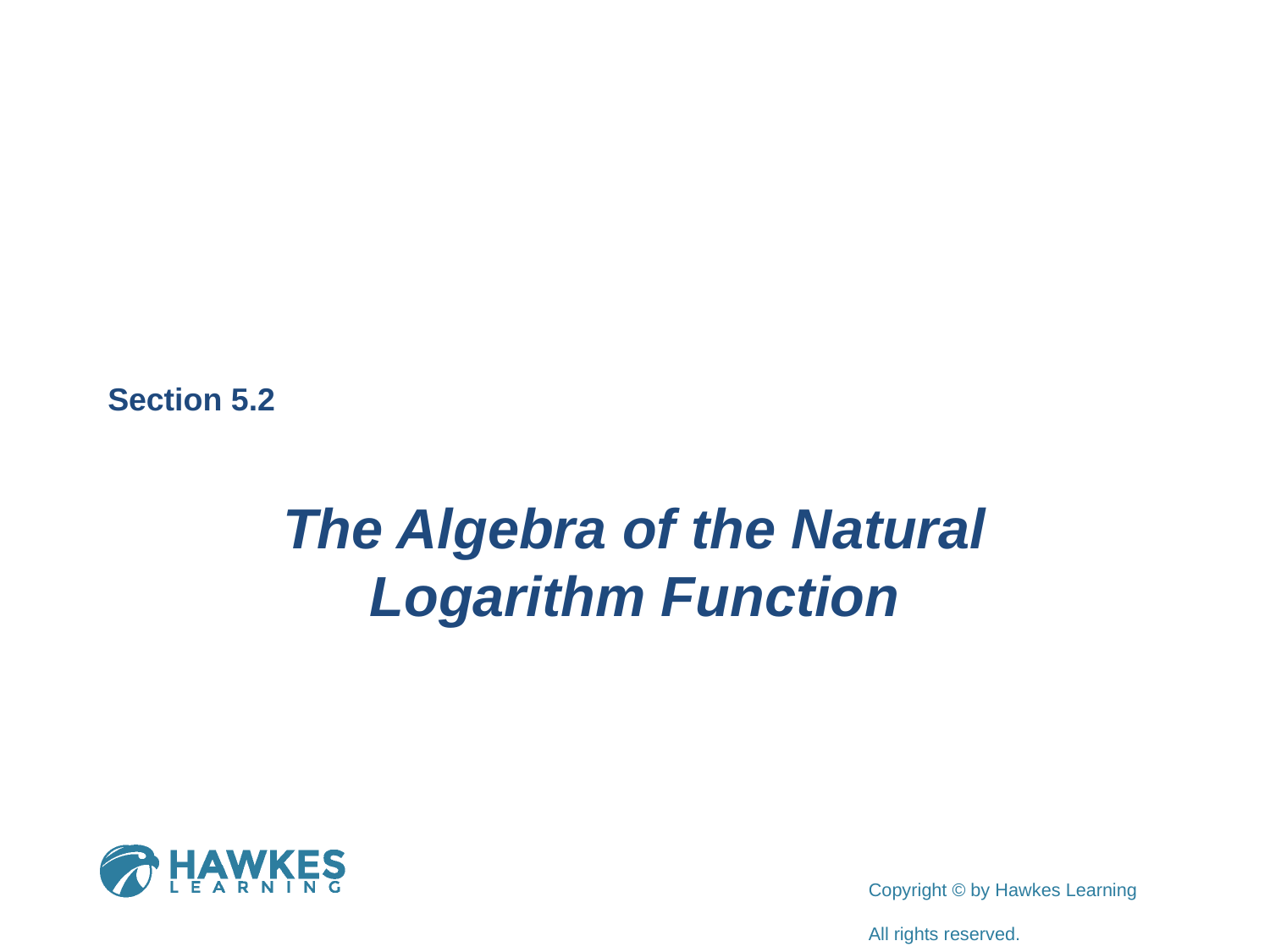

Section 5.2
The Algebra of the Natural Logarithm Function